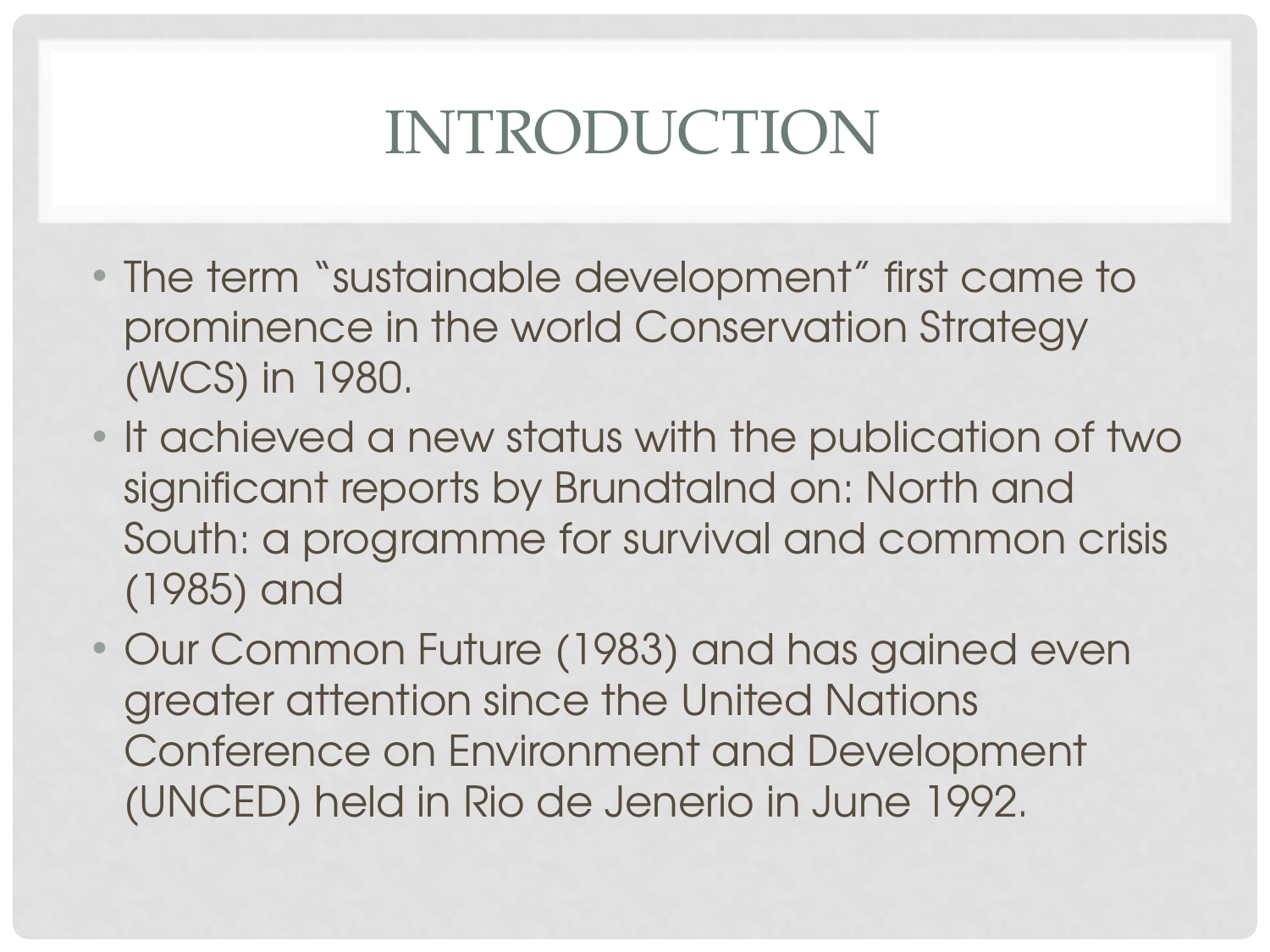

# Introduction
The term “sustainable development” first came to prominence in the world Conservation Strategy (WCS) in 1980.
It achieved a new status with the publication of two significant reports by Brundtalnd on: North and South: a programme for survival and common crisis (1985) and
Our Common Future (1983) and has gained even greater attention since the United Nations Conference on Environment and Development (UNCED) held in Rio de Jenerio in June 1992.